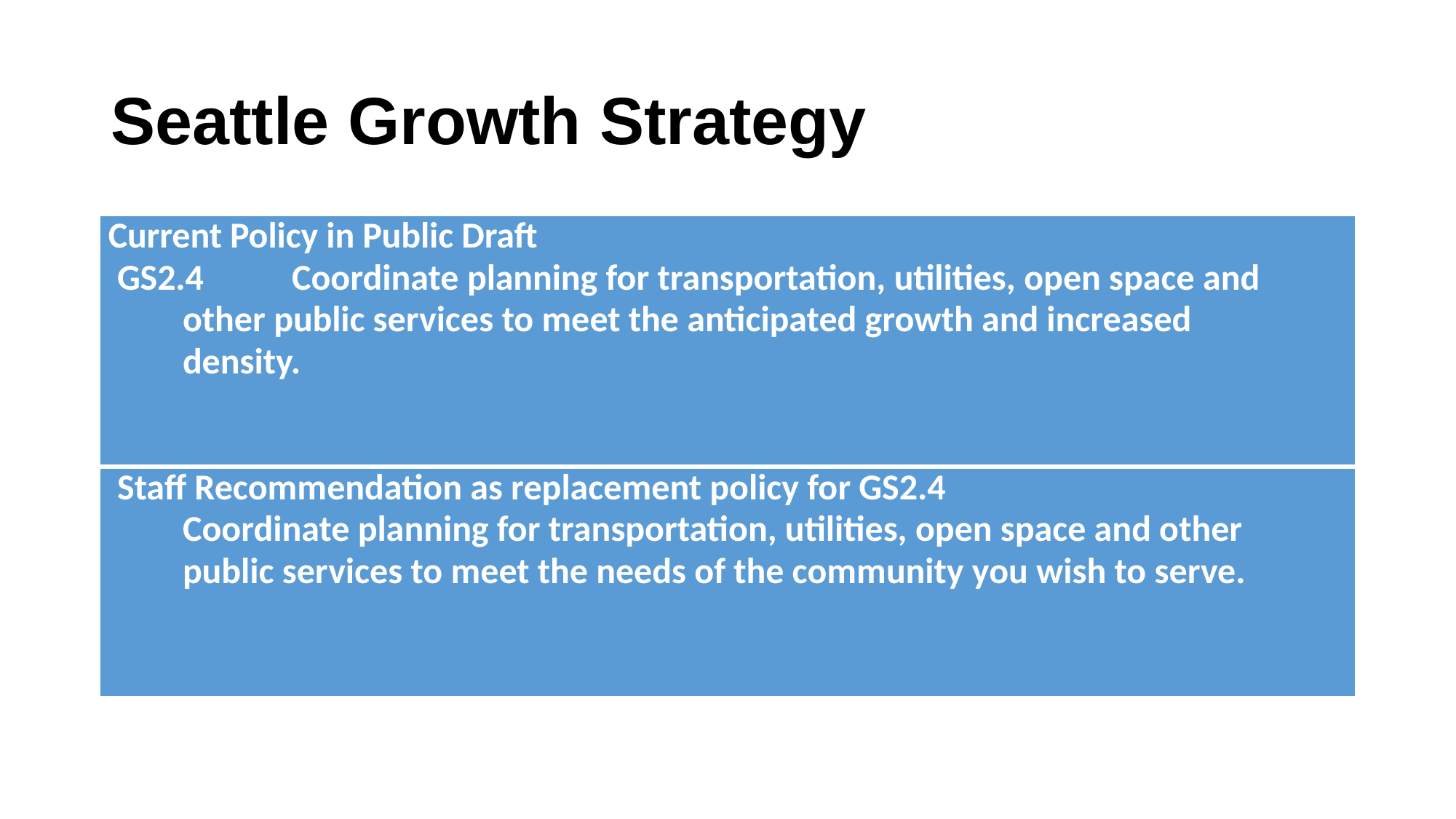

# Seattle Growth Strategy
| Current Policy in Public Draft GS2.4 Coordinate planning for transportation, utilities, open space and other public services to meet the anticipated growth and increased density. |
| --- |
| Staff Recommendation as replacement policy for GS2.4 Coordinate planning for transportation, utilities, open space and other public services to meet the needs of the community you wish to serve. |